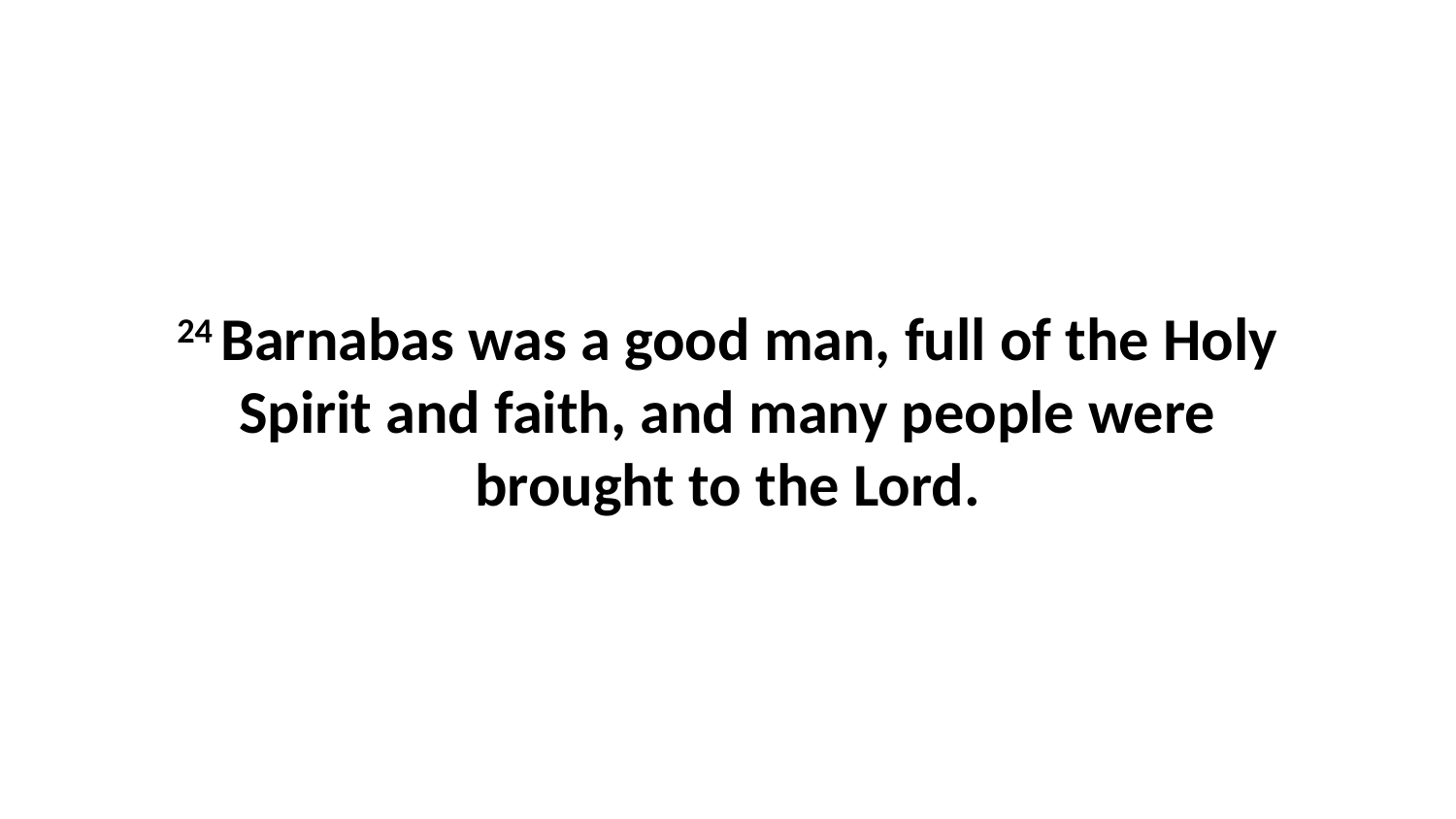

24 Barnabas was a good man, full of the Holy Spirit and faith, and many people were brought to the Lord.